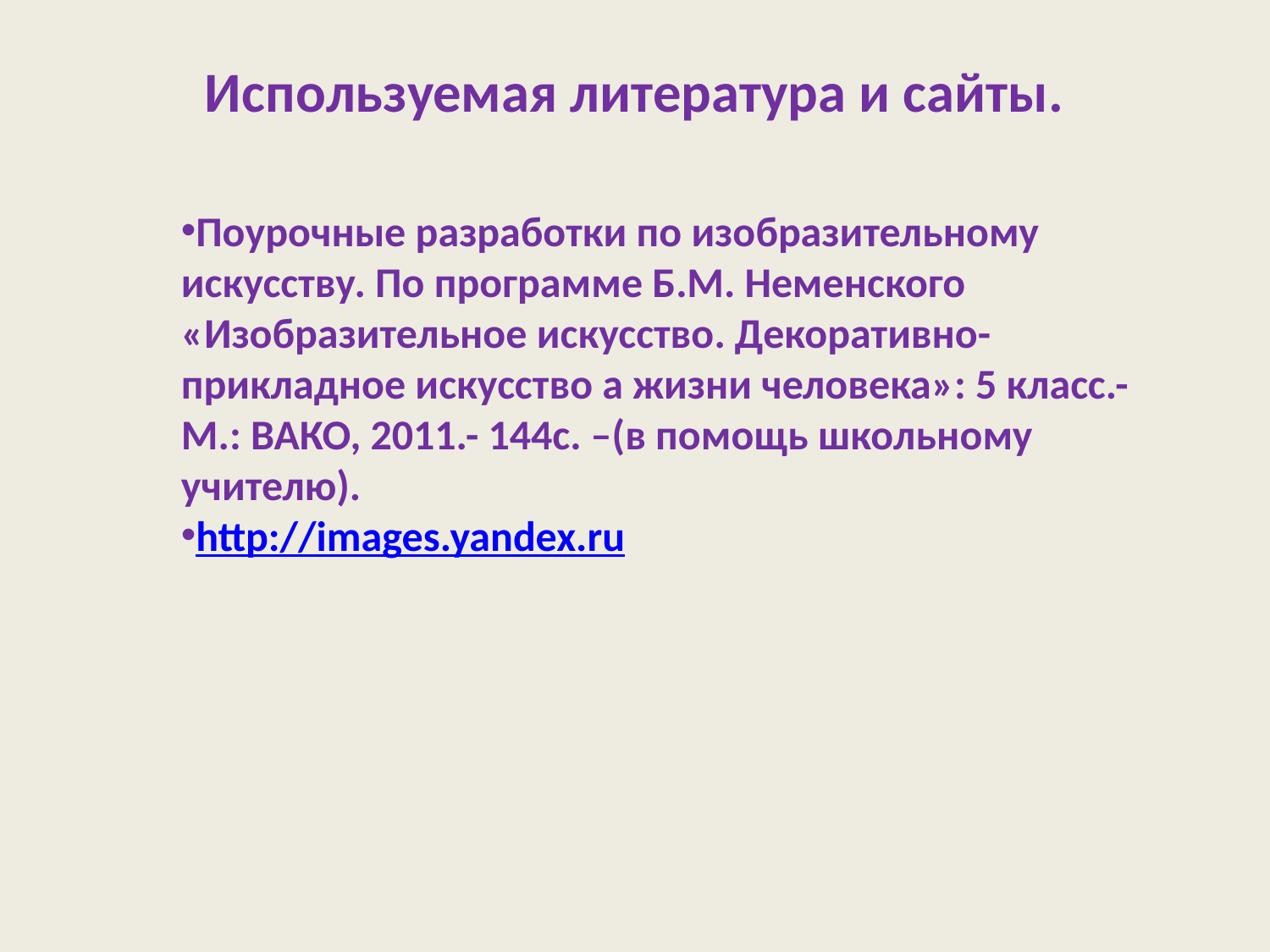

Используемая литература и сайты.
Поурочные разработки по изобразительному искусству. По программе Б.М. Неменского «Изобразительное искусство. Декоративно-прикладное искусство а жизни человека»: 5 класс.- М.: ВАКО, 2011.- 144с. –(в помощь школьному учителю).
http://images.yandex.ru